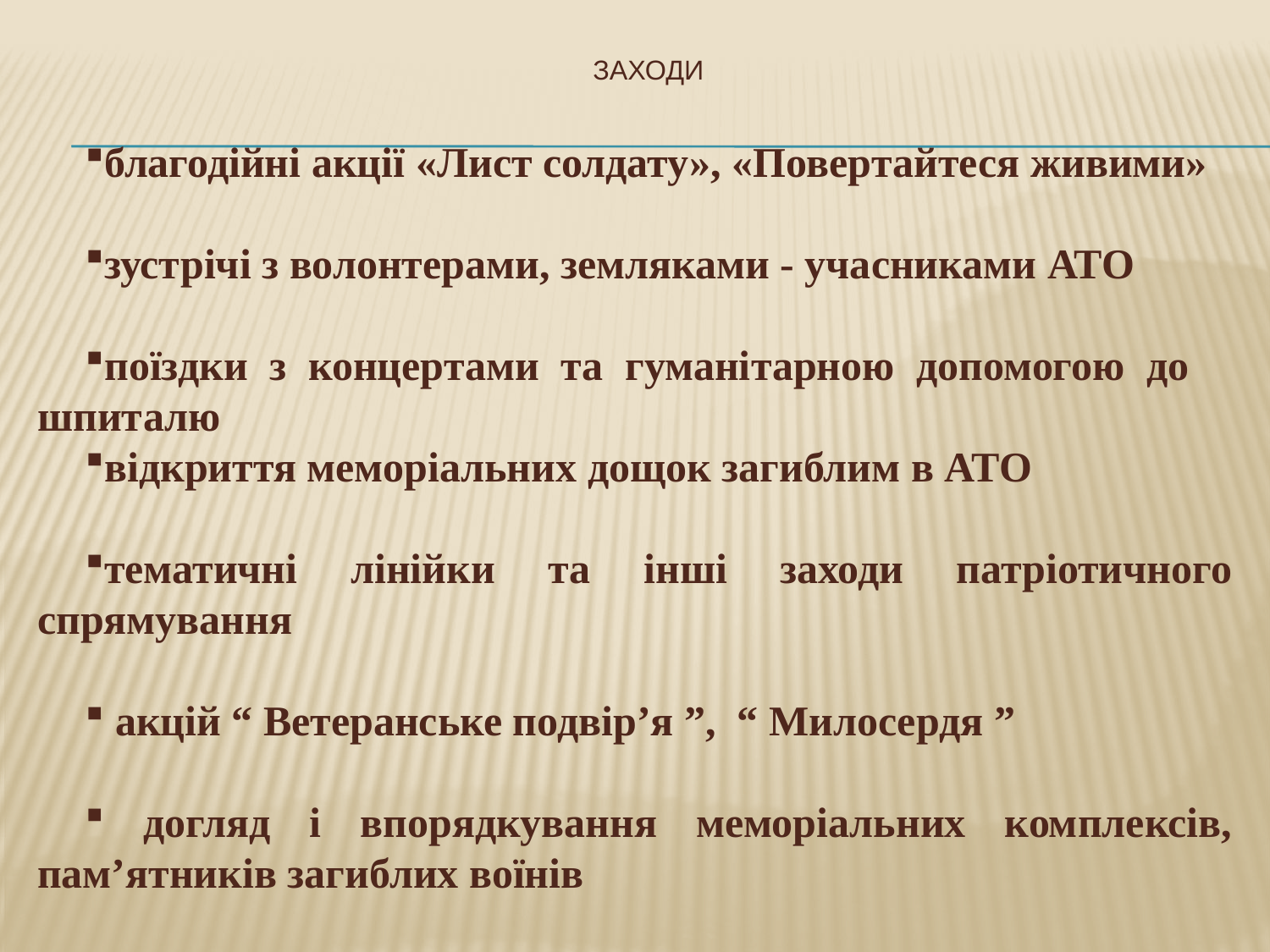

# Заходи
благодійні акції «Лист солдату», «Повертайтеся живими»

зустрічі з волонтерами, земляками - учасниками АТО

поїздки з концертами та гуманітарною допомогою до   шпиталю
відкриття меморіальних дощок загиблим в АТО

тематичні лінійки та інші заходи патріотичного спрямування

 акцій “ Ветеранське подвір’я ”,  “ Милосердя ”

 догляд і впорядкування меморіальних комплексів, пам’ятників загиблих воїнів